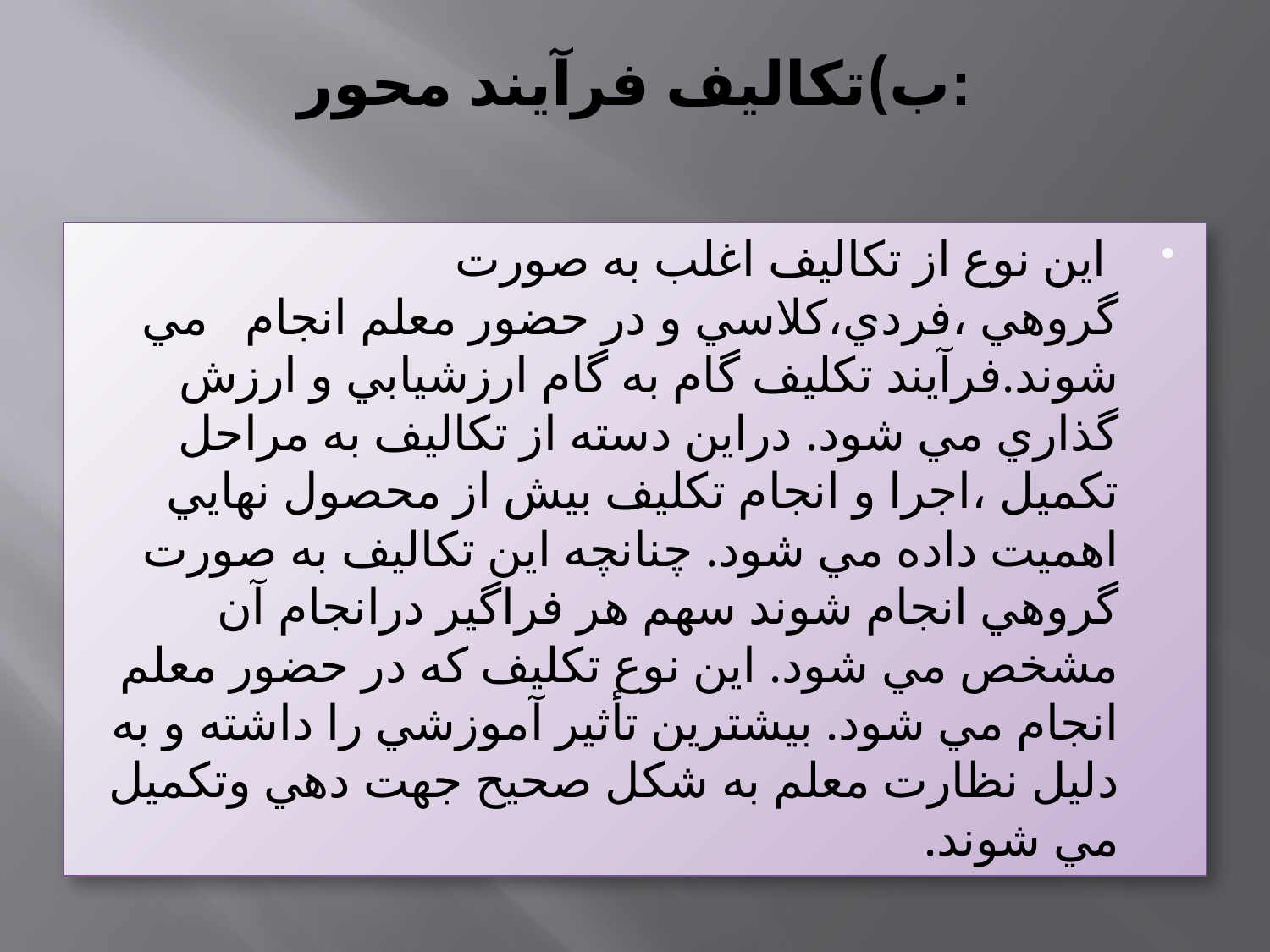

# ب)تكاليف فرآيند محور:
 اين نوع از تكاليف اغلب به صورت گروهي ،فردي،كلاسي و در حضور معلم انجام   مي شوند.فرآيند تكليف گام به گام ارزشيابي و ارزش گذاري مي شود. دراين دسته از تكاليف به مراحل تكميل ،اجرا و انجام تكليف بيش از محصول نهايي اهميت داده مي شود. چنانچه اين تكاليف به صورت گروهي انجام شوند سهم هر فراگير درانجام آن مشخص مي شود. اين نوع تكليف كه در حضور معلم انجام مي شود. بيشترين تأثير آموزشي را داشته و به دليل نظارت معلم به شكل صحيح جهت دهي وتكميل مي شوند.